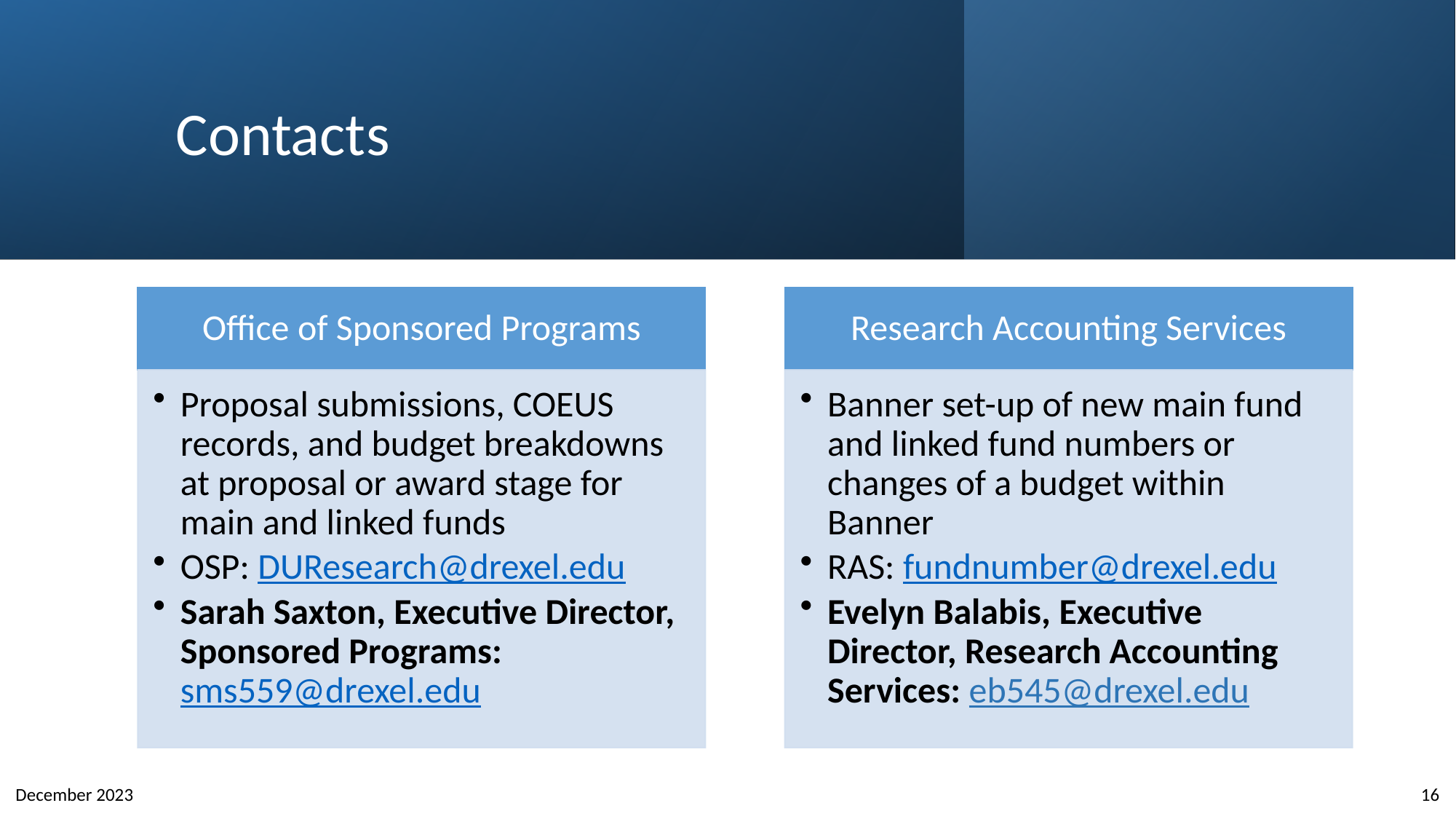

# Contacts
Office of Sponsored Programs
Proposal submissions, COEUS records, and budget breakdowns at proposal or award stage for main and linked funds
OSP: DUResearch@drexel.edu
Sarah Saxton, Executive Director, Sponsored Programs: sms559@drexel.edu
Research Accounting Services
Banner set-up of new main fund and linked fund numbers or changes of a budget within Banner
RAS: fundnumber@drexel.edu
Evelyn Balabis, Executive Director, Research Accounting Services: eb545@drexel.edu
16
December 2023